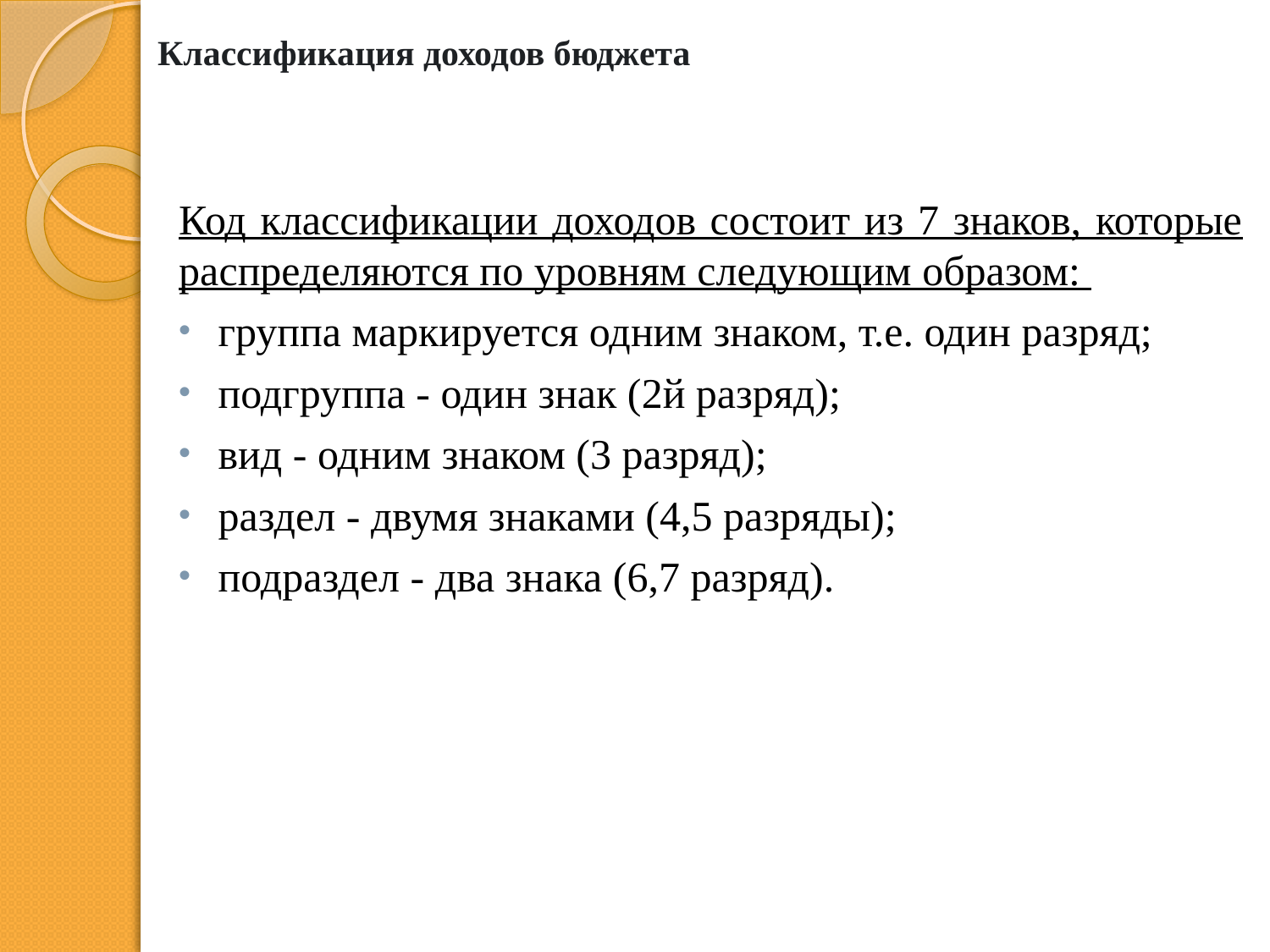

# Классификация доходов бюджета
Код классификации доходов состоит из 7 знаков, которые распределяются по уровням следующим образом:
группа маркируется одним знаком, т.е. один разряд;
подгруппа - один знак (2й разряд);
вид - одним знаком (3 разряд);
раздел - двумя знаками (4,5 разряды);
подраздел - два знака (6,7 разряд).